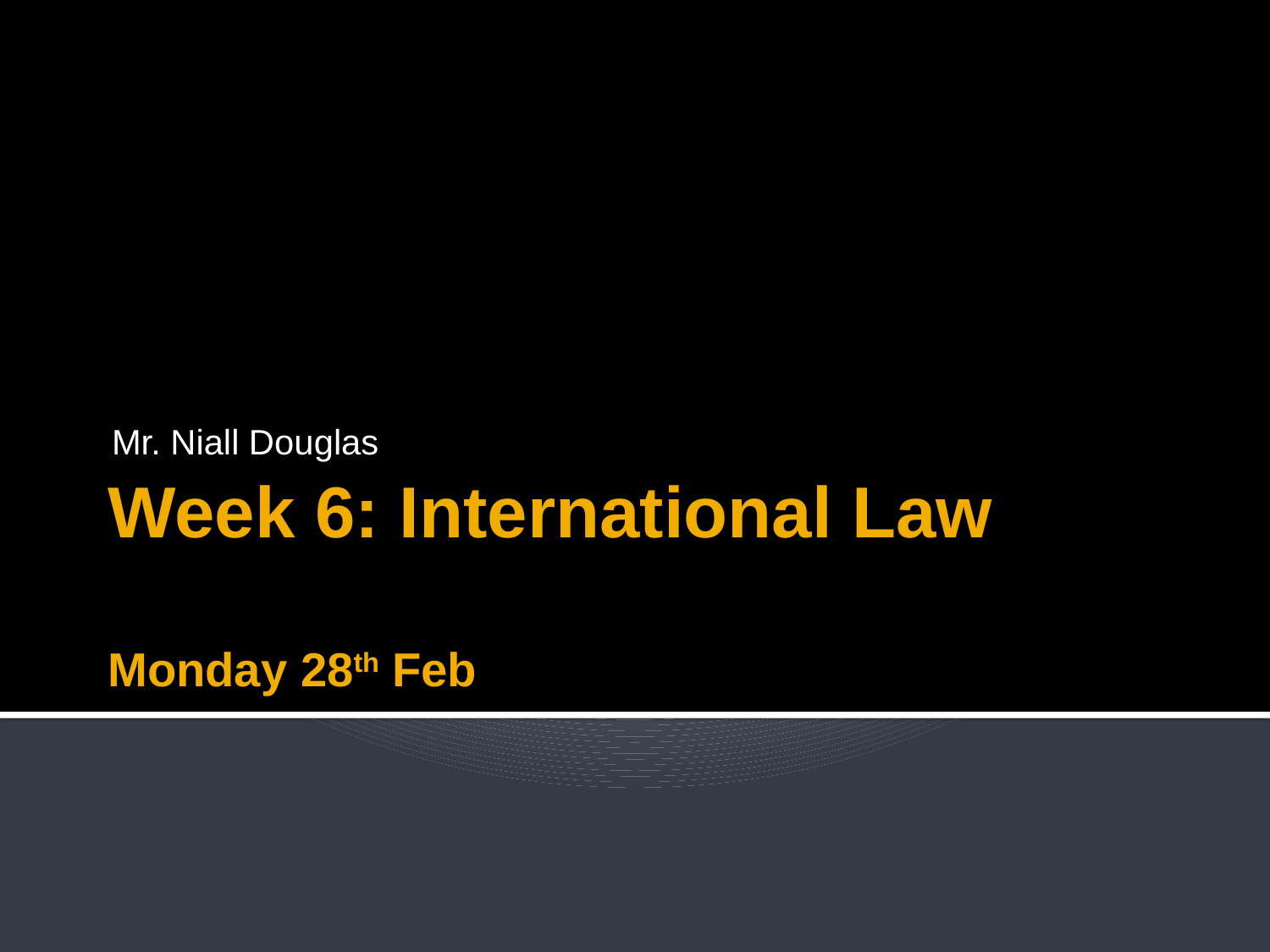

Mr. Niall Douglas
# Week 6: International Law Monday 28th Feb